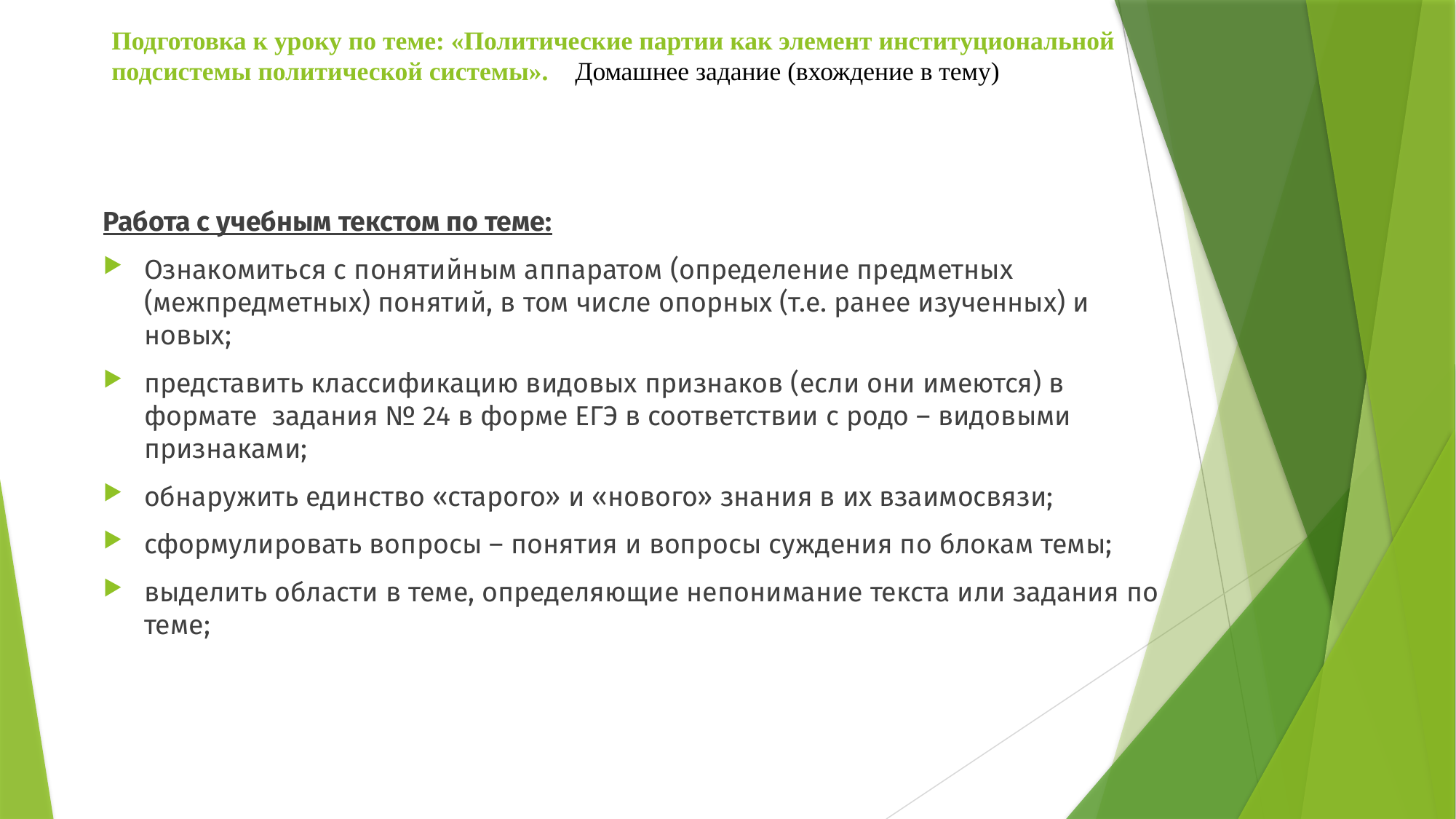

# Подготовка к уроку по теме: «Политические партии как элемент институциональной подсистемы политической системы».    Домашнее задание (вхождение в тему)
Работа с учебным текстом по теме:
Ознакомиться с понятийным аппаратом (определение предметных (межпредметных) понятий, в том числе опорных (т.е. ранее изученных) и новых;
представить классификацию видовых признаков (если они имеются) в формате  задания № 24 в форме ЕГЭ в соответствии с родо – видовыми признаками;
обнаружить единство «старого» и «нового» знания в их взаимосвязи;
сформулировать вопросы – понятия и вопросы суждения по блокам темы;
выделить области в теме, определяющие непонимание текста или задания по теме;